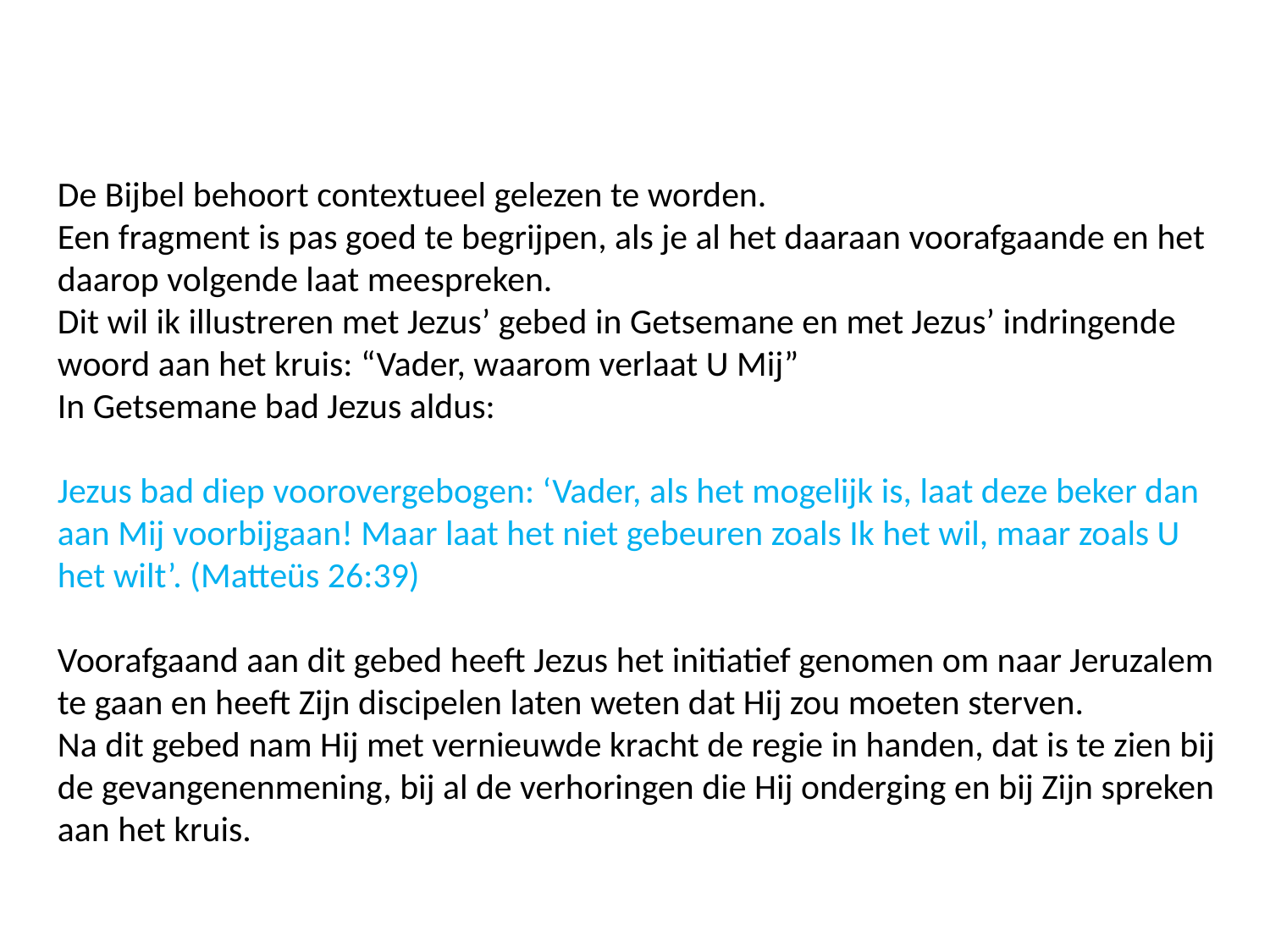

De Bijbel behoort contextueel gelezen te worden.
Een fragment is pas goed te begrijpen, als je al het daaraan voorafgaande en het daarop volgende laat meespreken.
Dit wil ik illustreren met Jezus’ gebed in Getsemane en met Jezus’ indringende woord aan het kruis: “Vader, waarom verlaat U Mij”
In Getsemane bad Jezus aldus:

Jezus bad diep voorovergebogen: ‘Vader, als het mogelijk is, laat deze beker dan aan Mij voorbijgaan! Maar laat het niet gebeuren zoals Ik het wil, maar zoals U het wilt’. (Matteüs 26:39)

Voorafgaand aan dit gebed heeft Jezus het initiatief genomen om naar Jeruzalem te gaan en heeft Zijn discipelen laten weten dat Hij zou moeten sterven.
Na dit gebed nam Hij met vernieuwde kracht de regie in handen, dat is te zien bij de gevangenenmening, bij al de verhoringen die Hij onderging en bij Zijn spreken aan het kruis.